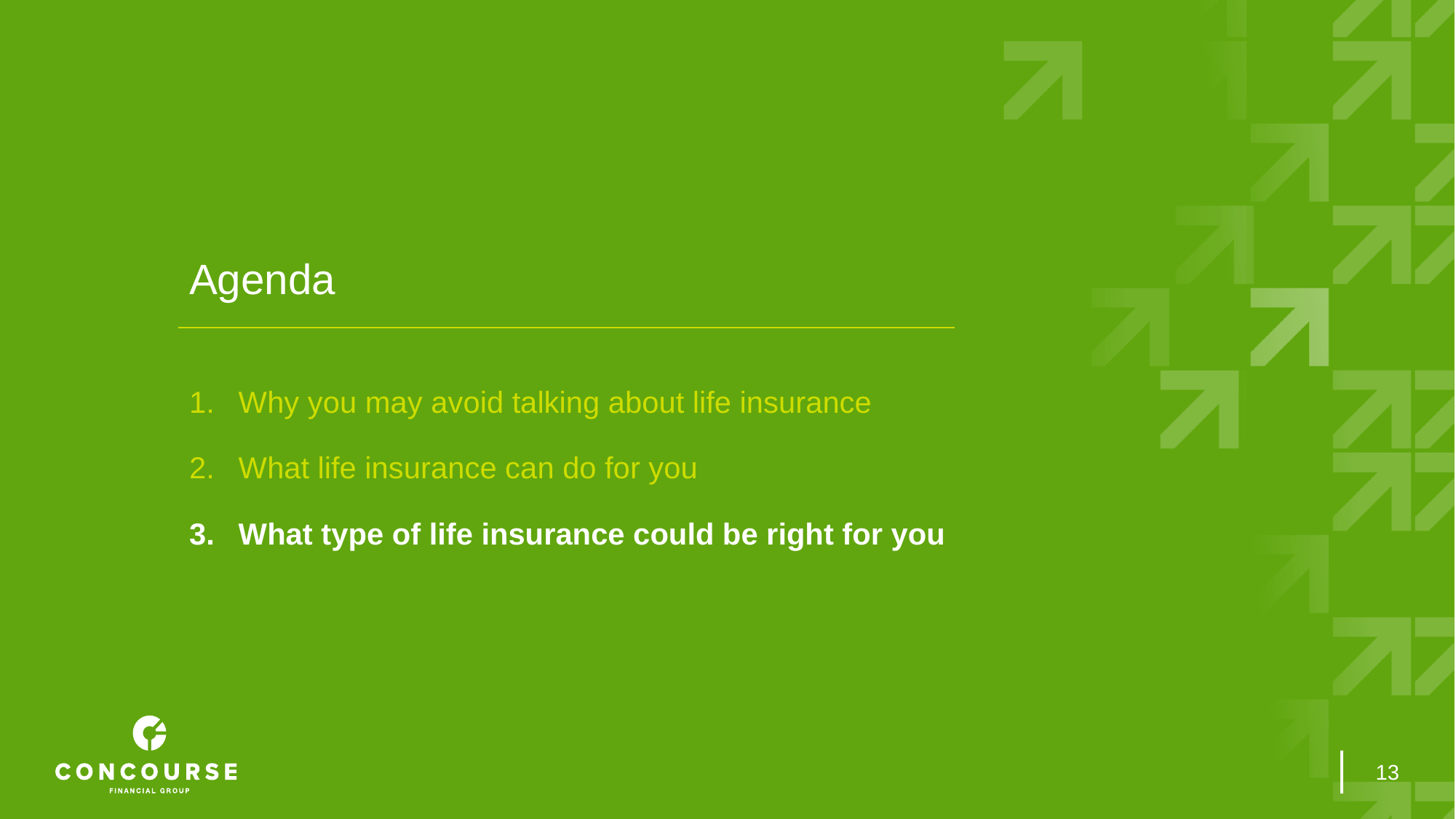

Agenda
 Why you may avoid talking about life insurance
 What life insurance can do for you
 What type of life insurance could be right for you